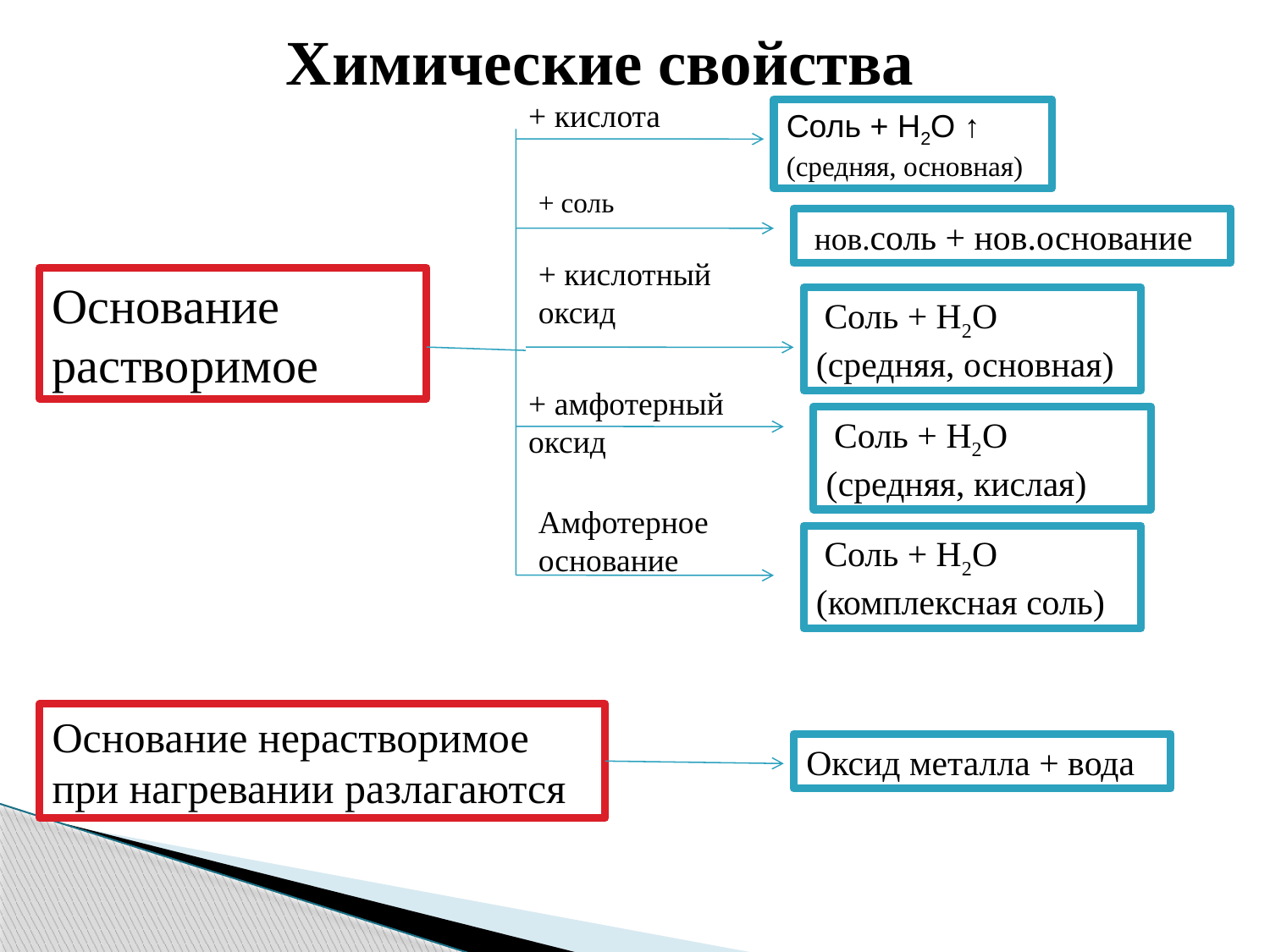

# Химические свойства
+ кислота
Соль + H2O ↑
(средняя, основная)
+ соль
 нов.соль + нов.основание
+ кислотный оксид
Основание растворимое
 Соль + H2O (средняя, основная)
+ амфотерный оксид
 Соль + H2O (средняя, кислая)
Амфотерное основание
 Соль + H2O (комплексная соль)
Основание нерастворимое при нагревании разлагаются
Оксид металла + вода